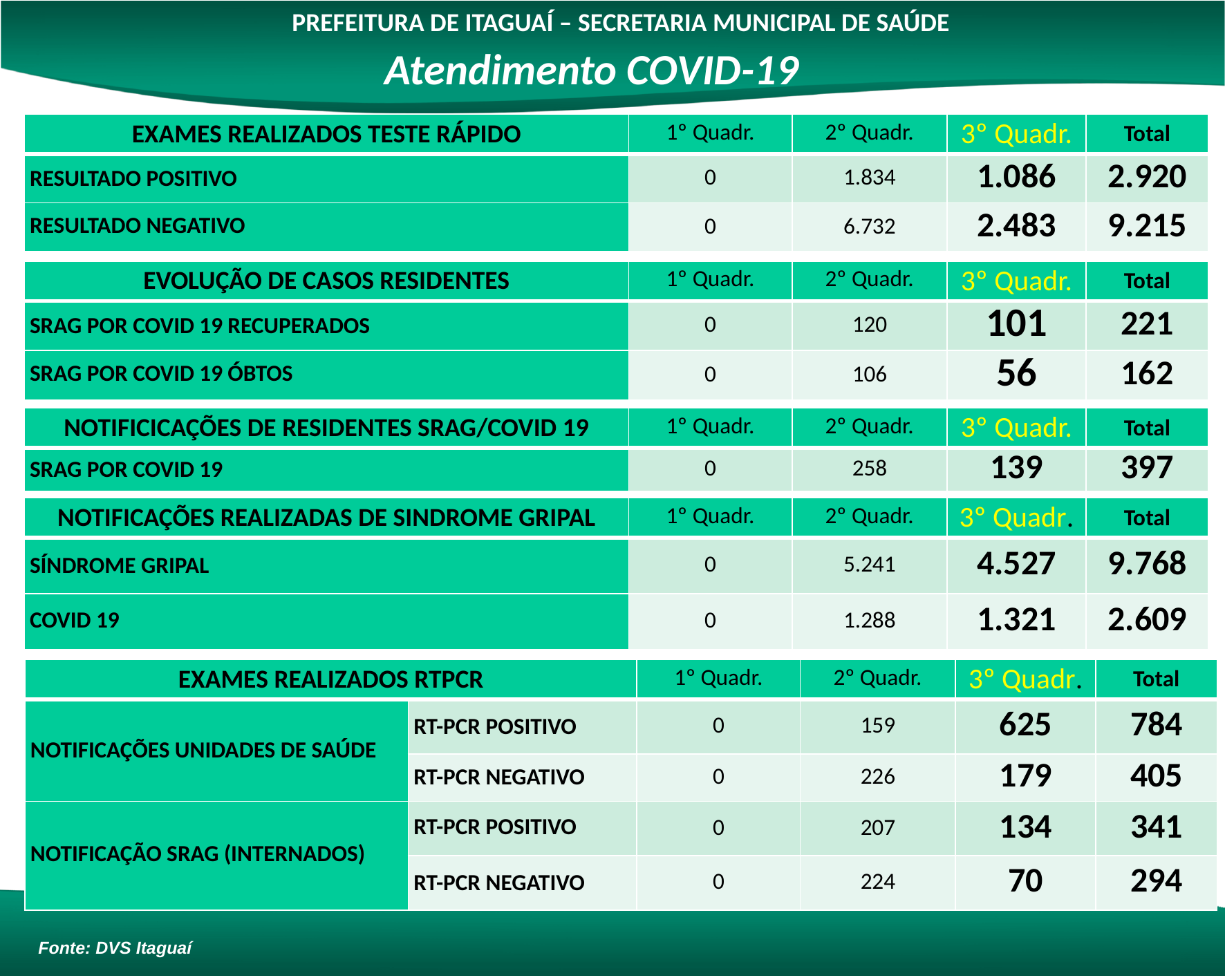

PREFEITURA DE ITAGUAÍ – SECRETARIA MUNICIPAL DE SAÚDE
Atendimento COVID-19

| EXAMES REALIZADOS TESTE RÁPIDO | 1º Quadr. | 2º Quadr. | 3º Quadr. | Total |
| --- | --- | --- | --- | --- |
| RESULTADO POSITIVO | 0 | 1.834 | 1.086 | 2.920 |
| RESULTADO NEGATIVO | 0 | 6.732 | 2.483 | 9.215 |
| EVOLUÇÃO DE CASOS RESIDENTES | 1º Quadr. | 2º Quadr. | 3º Quadr. | Total |
| --- | --- | --- | --- | --- |
| SRAG POR COVID 19 RECUPERADOS | 0 | 120 | 101 | 221 |
| SRAG POR COVID 19 ÓBTOS | 0 | 106 | 56 | 162 |
| NOTIFICICAÇÕES DE RESIDENTES SRAG/COVID 19 | 1º Quadr. | 2º Quadr. | 3º Quadr. | Total |
| --- | --- | --- | --- | --- |
| SRAG POR COVID 19 | 0 | 258 | 139 | 397 |
| NOTIFICAÇÕES REALIZADAS DE SINDROME GRIPAL | 1º Quadr. | 2º Quadr. | 3º Quadr. | Total |
| --- | --- | --- | --- | --- |
| SÍNDROME GRIPAL | 0 | 5.241 | 4.527 | 9.768 |
| COVID 19 | 0 | 1.288 | 1.321 | 2.609 |
| EXAMES REALIZADOS RTPCR |  | 1º Quadr. | 2º Quadr. | 3º Quadr. | Total |
| --- | --- | --- | --- | --- | --- |
| NOTIFICAÇÕES UNIDADES DE SAÚDE | RT-PCR POSITIVO | 0 | 159 | 625 | 784 |
|  | RT-PCR NEGATIVO | 0 | 226 | 179 | 405 |
| NOTIFICAÇÃO SRAG (INTERNADOS) | RT-PCR POSITIVO | 0 | 207 | 134 | 341 |
|  | RT-PCR NEGATIVO | 0 | 224 | 70 | 294 |
Fonte: DVS Itaguaí